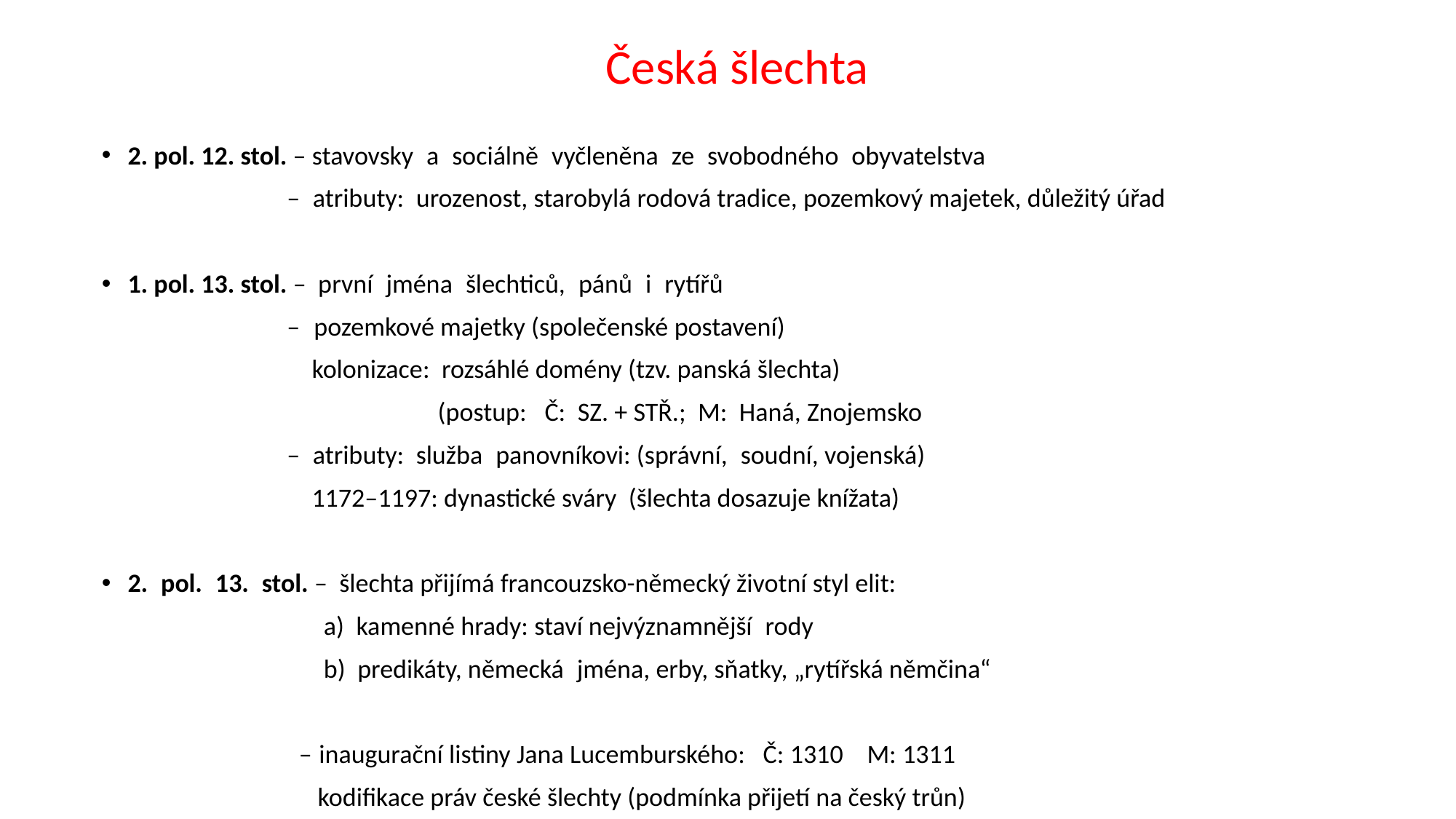

# Česká šlechta
2. pol. 12. stol. – stavovsky a sociálně vyčleněna ze svobodného obyvatelstva
                               –  atributy:  urozenost, starobylá rodová tradice, pozemkový majetek, důležitý úřad

1. pol. 13. stol. –  první jména šlechticů, pánů i rytířů
                               – pozemkové majetky (společenské postavení)
                                   kolonizace:  rozsáhlé domény (tzv. panská šlechta)
                                                        (postup:   Č:  SZ. + STŘ.;  M:  Haná, Znojemsko
                               –  atributy:  služba panovníkovi: (správní, soudní, vojenská)
                                   1172–1197: dynastické sváry  (šlechta dosazuje knížata)

2. pol. 13. stol. –  šlechta přijímá francouzsko-německý životní styl elit:
                                     a)  kamenné hrady: staví nejvýznamnější rody
                                     b)  predikáty, německá jména, erby, sňatky, „rytířská němčina“

                                 – inaugurační listiny Jana Lucemburského:   Č: 1310    M: 1311
                                    kodifikace práv české šlechty (podmínka přijetí na český trůn)